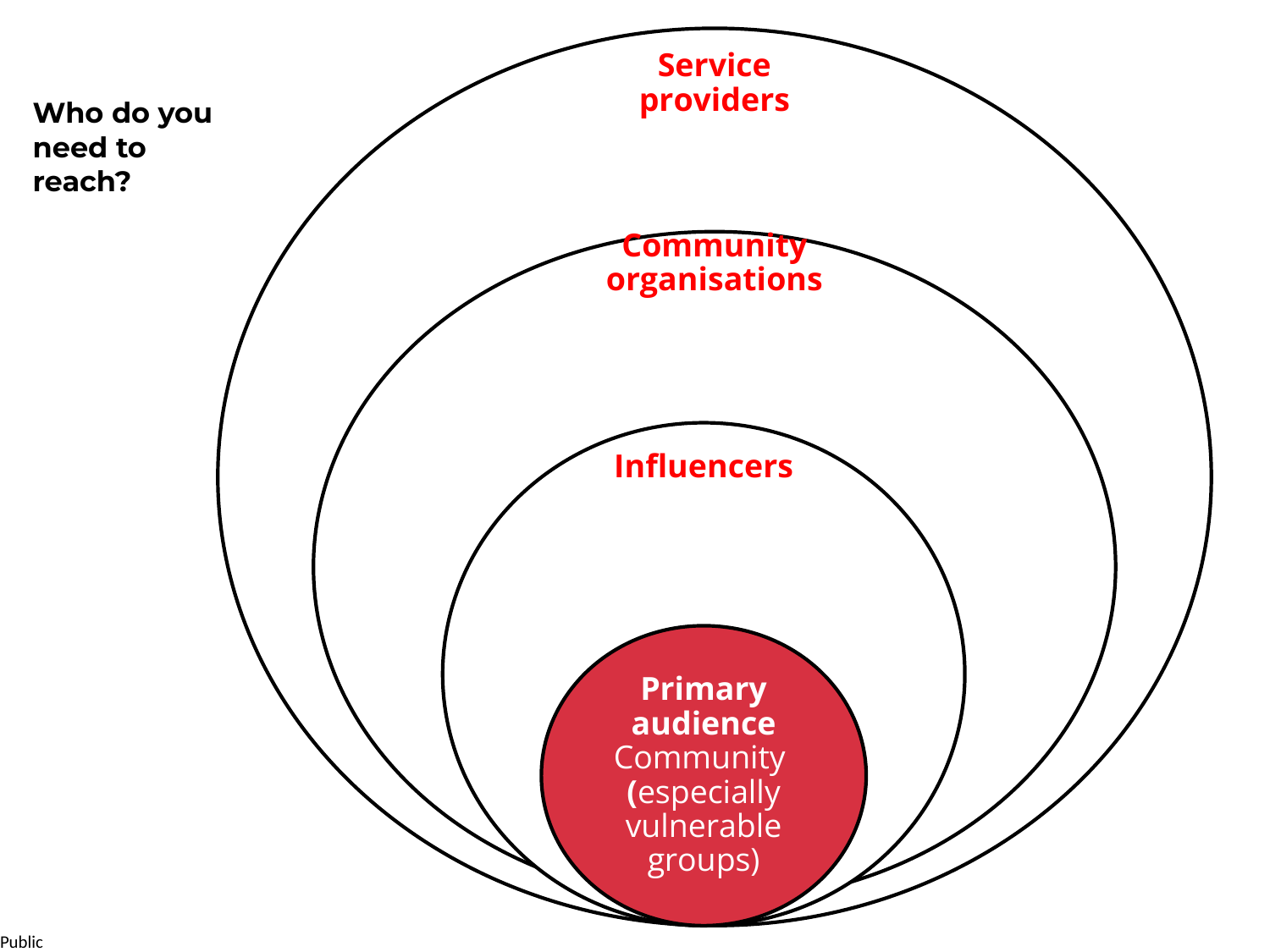

Service providers
Health, RCRC, NGOs, mass media

Community organisations
 religious leaders, health committees, local media

Influencers
Family, neighbours, opinion leaders

Primary audience
Community
(especially vulnerable groups)
# Who do you need to reach?